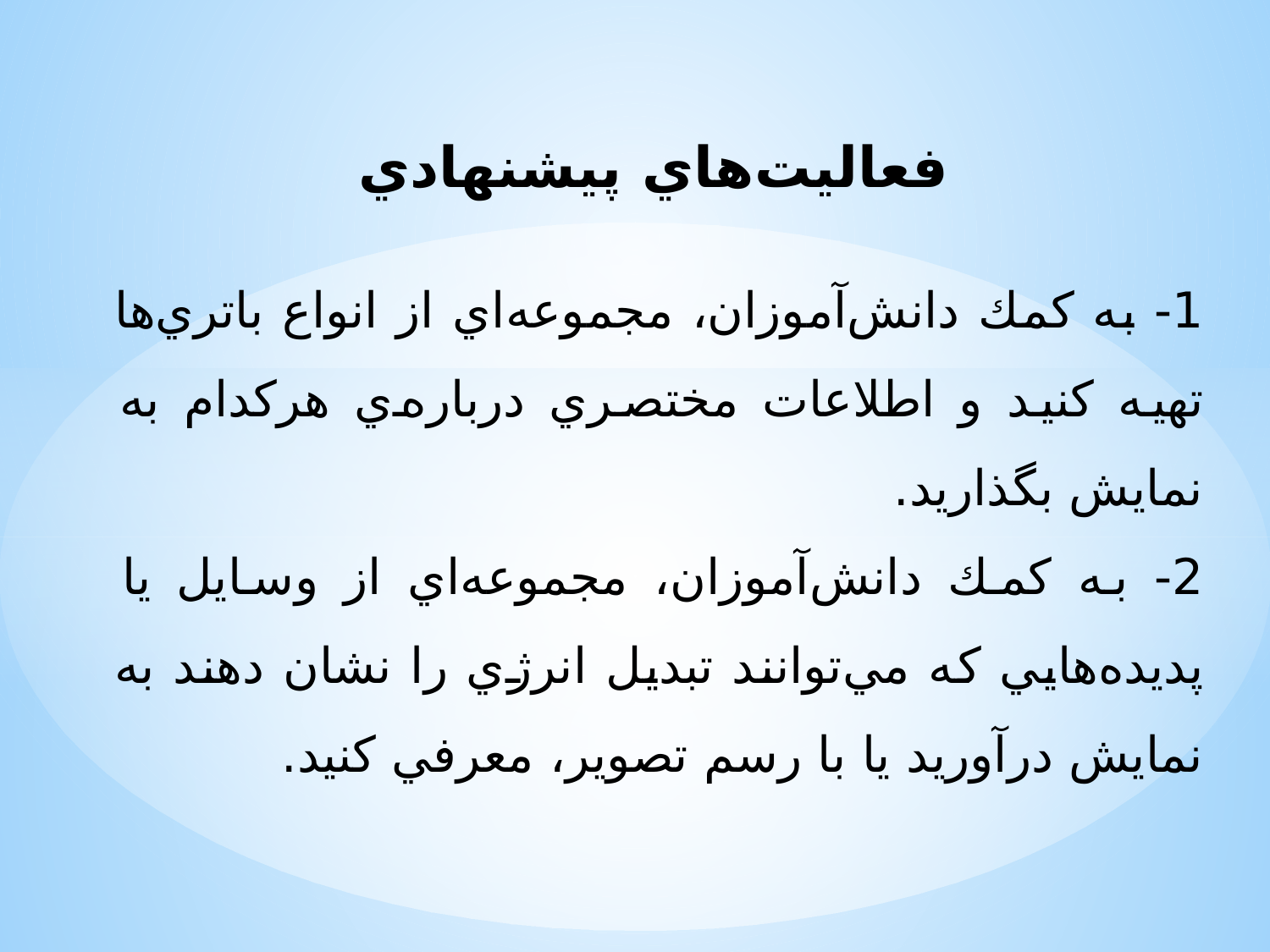

فعاليت‌هاي پيشنهادي
1- به كمك دانش‌آموزان، مجموعه‌اي از انواع باتري‌ها تهيه كنيد و اطلاعات مختصري درباره‌ي هركدام به نمايش بگذاريد.
2- به كمك دانش‌آموزان، مجموعه‌اي از وسايل يا پديده‌هايي كه مي‌توانند تبديل انرژي را نشان دهند به نمايش درآوريد يا با رسم تصوير، معرفي كنيد.